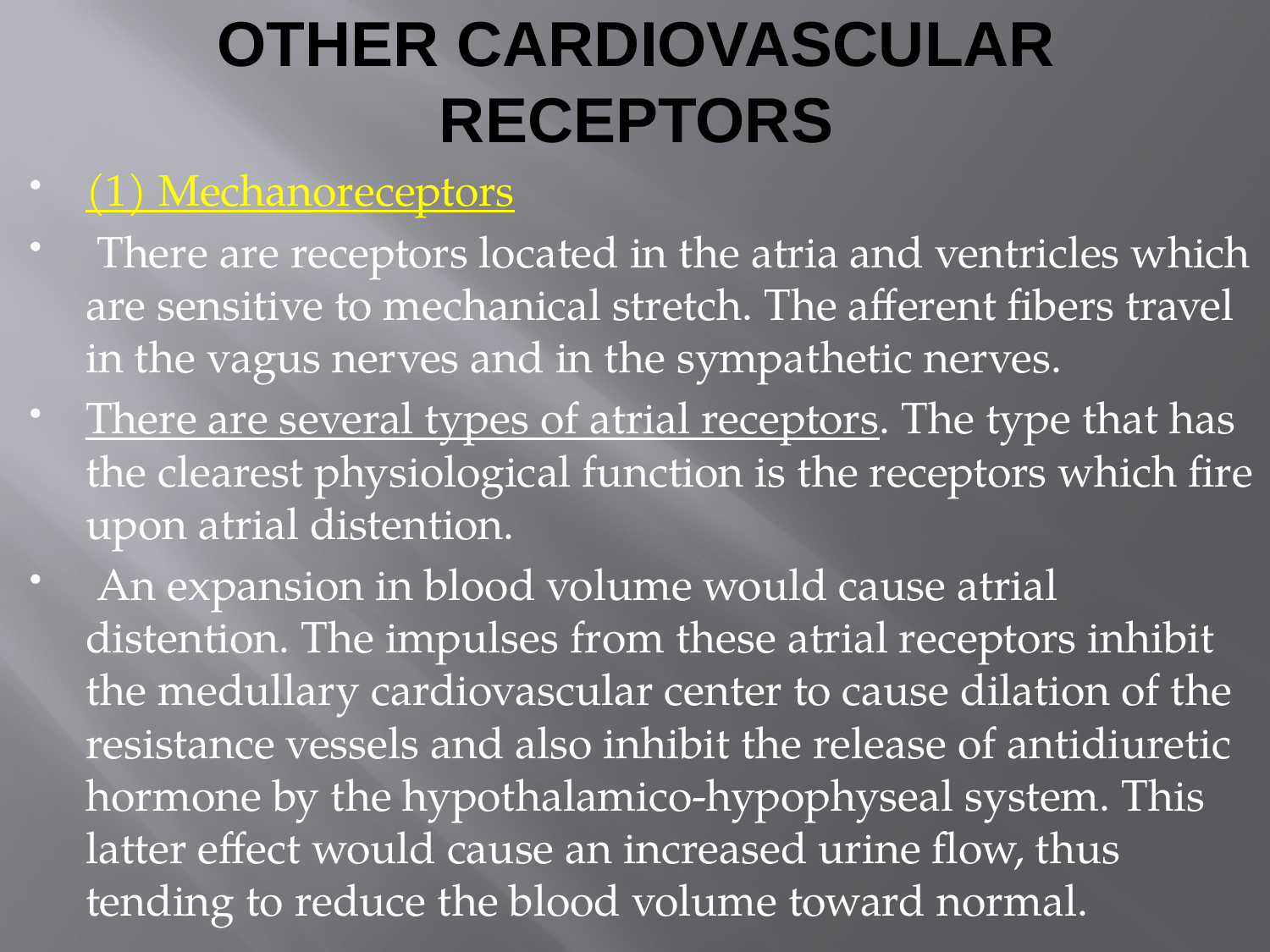

# OTHER CARDIOVASCULAR RECEPTORS
(1) Mechanoreceptors
 There are receptors located in the atria and ventricles which are sensitive to mechanical stretch. The afferent fibers travel in the vagus nerves and in the sympathetic nerves.
There are several types of atrial receptors. The type that has the clearest physiological function is the receptors which fire upon atrial distention.
 An expansion in blood volume would cause atrial distention. The impulses from these atrial receptors inhibit the medullary cardiovascular center to cause dilation of the resistance vessels and also inhibit the release of antidiuretic hormone by the hypothalamico-hypophyseal system. This latter effect would cause an increased urine flow, thus tending to reduce the blood volume toward normal.